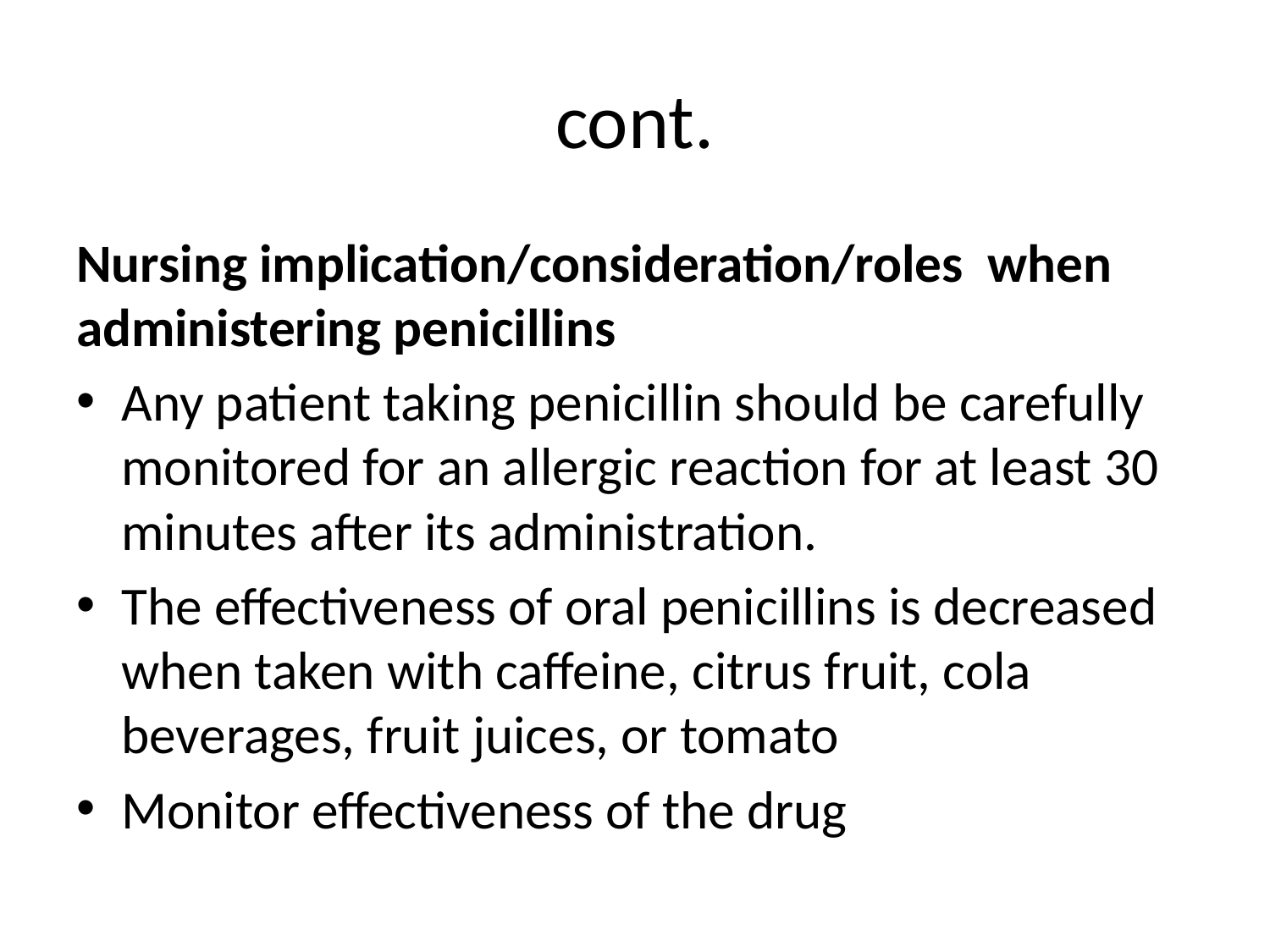

# cont.
Nursing implication/consideration/roles  when administering penicillins
Any patient taking penicillin should be carefully monitored for an allergic reaction for at least 30 minutes after its administration.
The effectiveness of oral penicillins is decreased when taken with caffeine, citrus fruit, cola beverages, fruit juices, or tomato
Monitor effectiveness of the drug